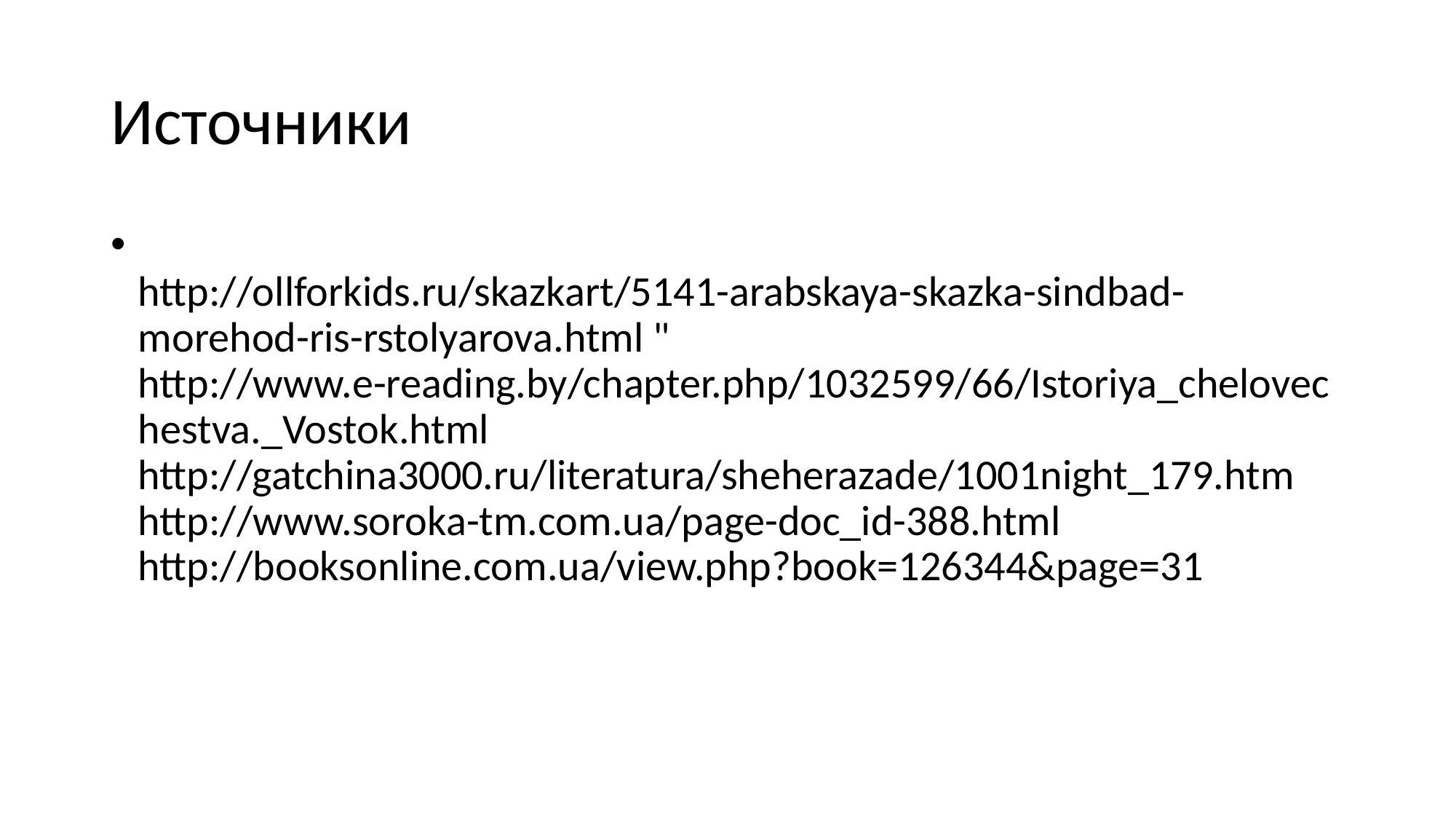

# Источники
http://ollforkids.ru/skazkart/5141-arabskaya-skazka-sindbad-morehod-ris-rstolyarova.html " http://www.e-reading.by/chapter.php/1032599/66/Istoriya_chelovechestva._Vostok.html http://gatchina3000.ru/literatura/sheherazade/1001night_179.htm http://www.soroka-tm.com.ua/page-doc_id-388.html http://booksonline.com.ua/view.php?book=126344&page=31